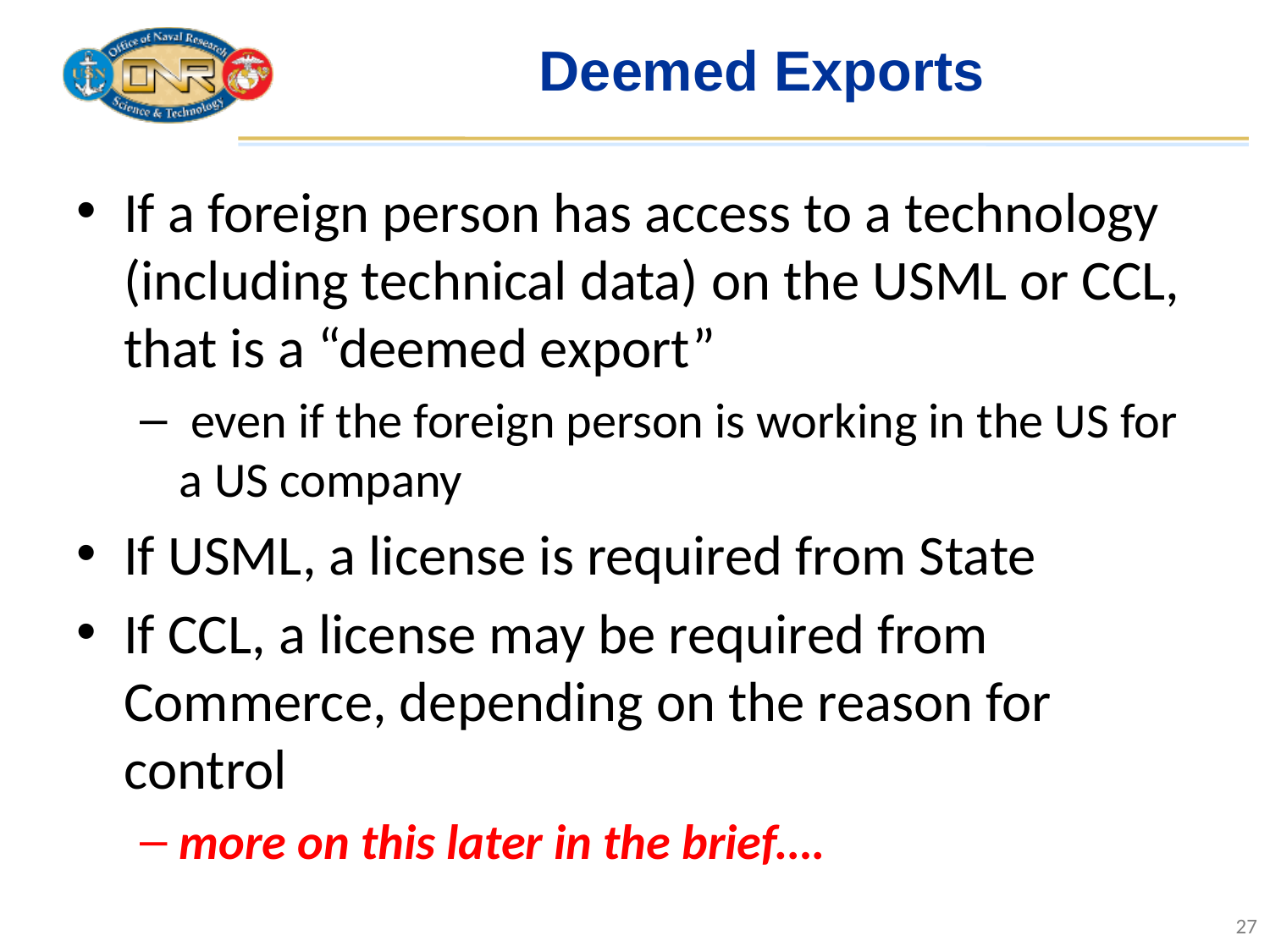

# Deemed Exports
If a foreign person has access to a technology (including technical data) on the USML or CCL, that is a “deemed export”
 even if the foreign person is working in the US for a US company
If USML, a license is required from State
If CCL, a license may be required from Commerce, depending on the reason for control
more on this later in the brief….
27